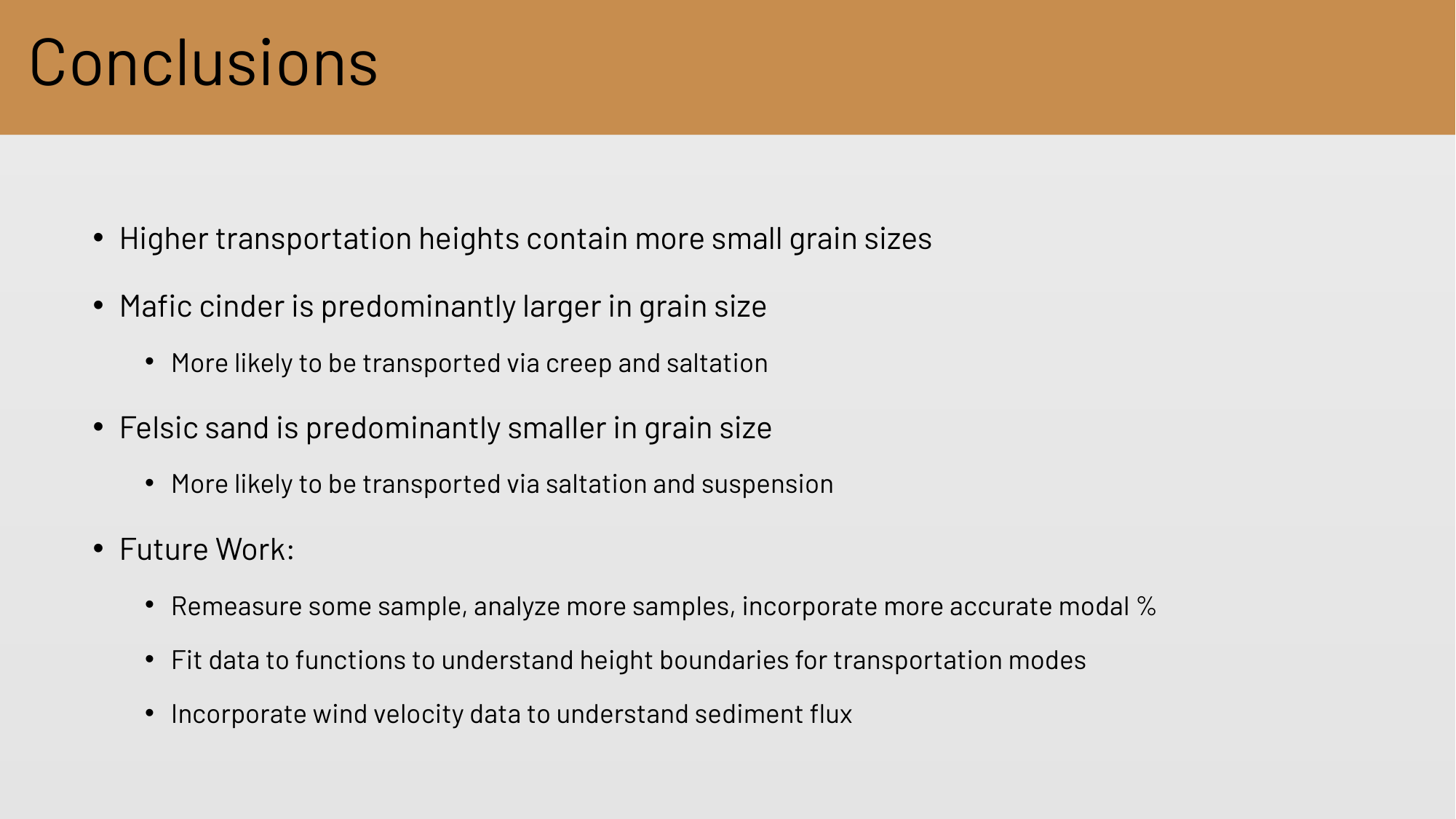

# Conclusions
Higher transportation heights contain more small grain sizes
Mafic cinder is predominantly larger in grain size
More likely to be transported via creep and saltation
Felsic sand is predominantly smaller in grain size
More likely to be transported via saltation and suspension
Future Work:
Remeasure some sample, analyze more samples, incorporate more accurate modal %
Fit data to functions to understand height boundaries for transportation modes
Incorporate wind velocity data to understand sediment flux